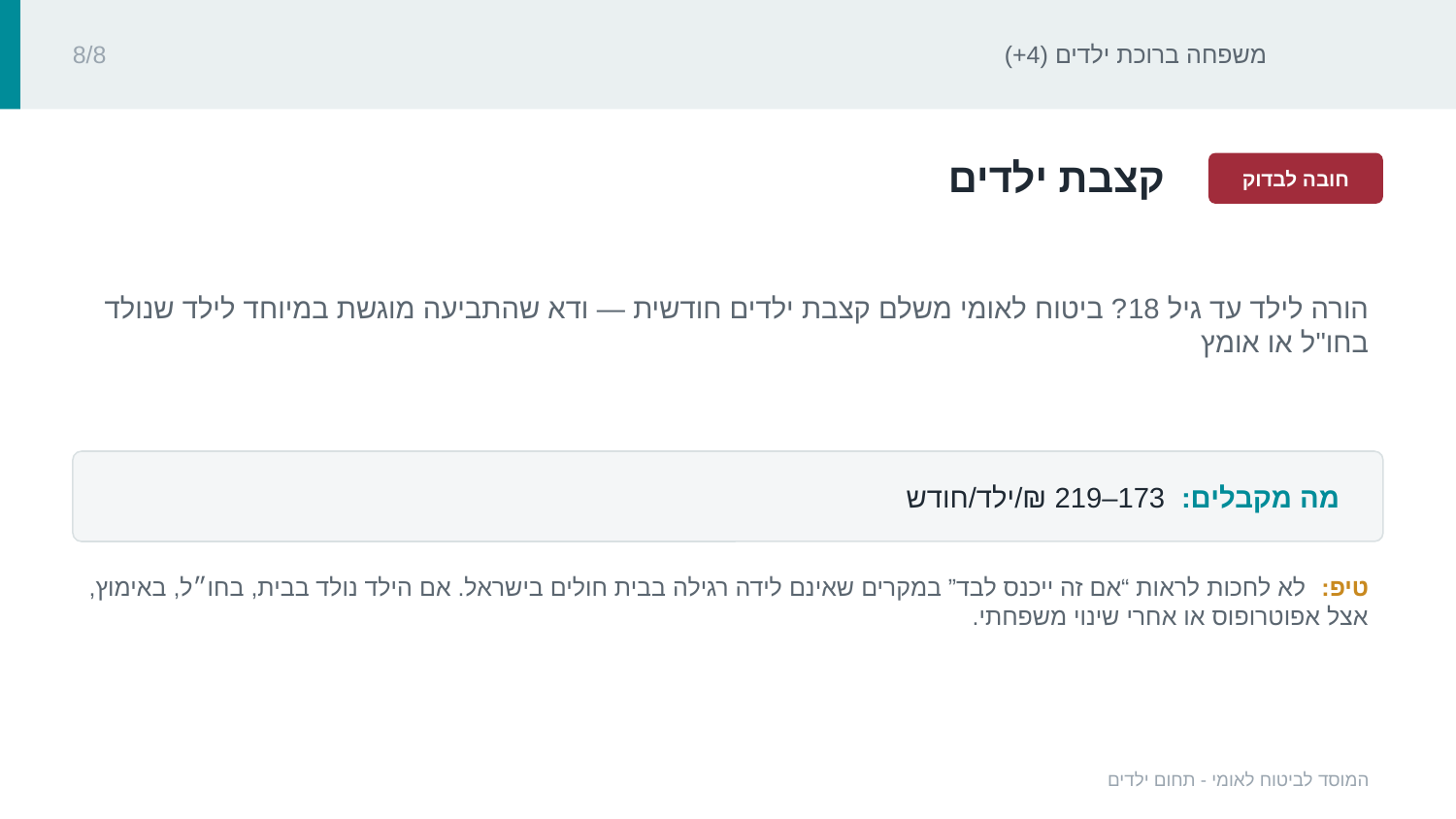

משפחה ברוכת ילדים (4+)
8/8
‏קצבת ילדים‏
חובה לבדוק
‏הורה לילד עד גיל 18? ביטוח לאומי משלם קצבת ילדים חודשית — ודא שהתביעה מוגשת במיוחד לילד שנולד בחו"ל או אומץ‏

מה מקבלים:  ‏‏173–219 ₪‏/ילד/חודש‏
טיפ:  ‏לא לחכות לראות “אם זה ייכנס לבד” במקרים שאינם לידה רגילה בבית חולים בישראל. אם הילד נולד בבית, בחו״ל, באימוץ, אצל אפוטרופוס או אחרי שינוי משפחתי.‏
המוסד לביטוח לאומי - תחום ילדים